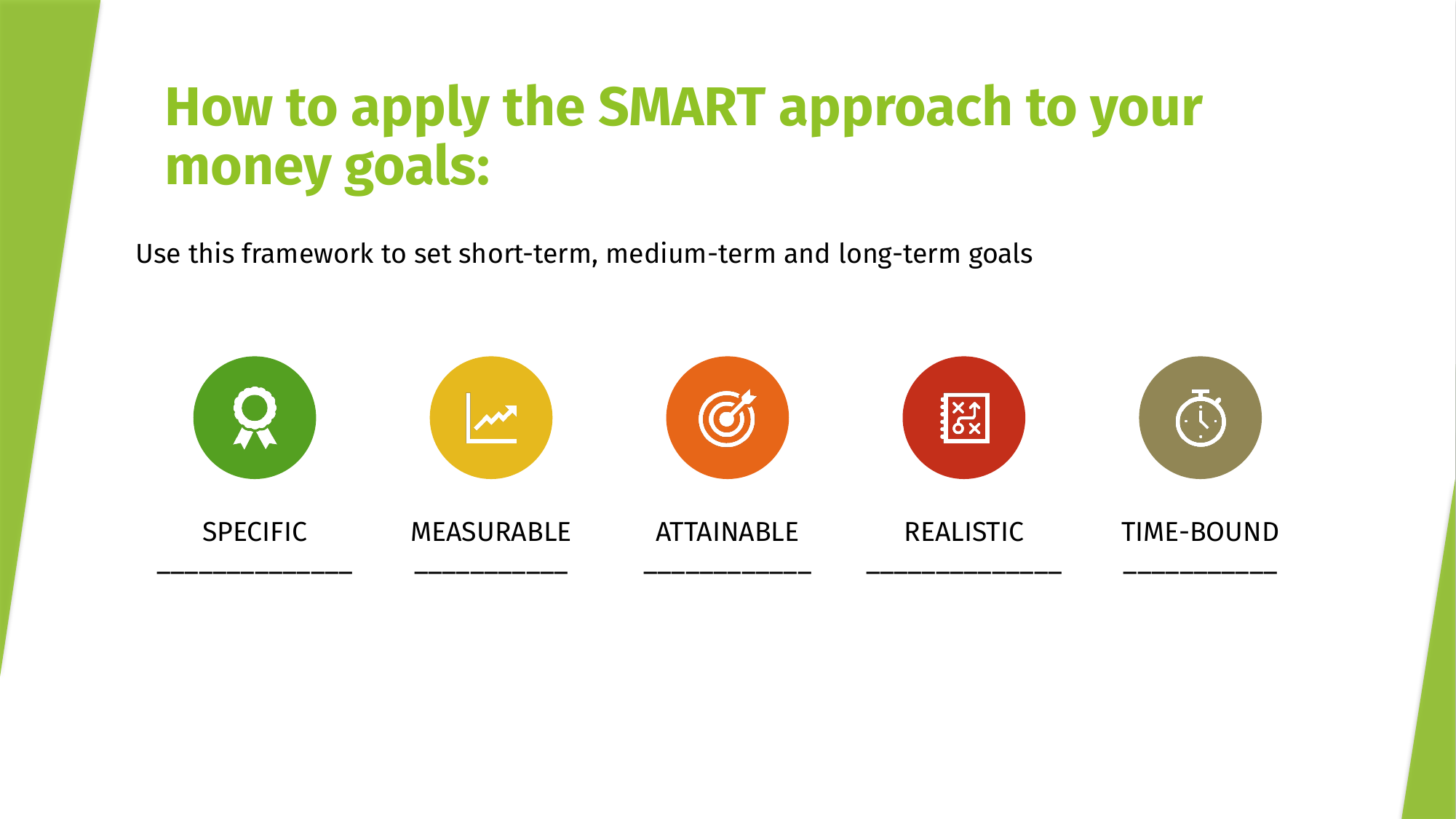

How to apply the SMART approach to your money goals:
Use this framework to set short-term, medium-term and long-term goals
Specific ______________
Measurable ___________
Attainable ____________
Realistic ______________
Time-bound ___________